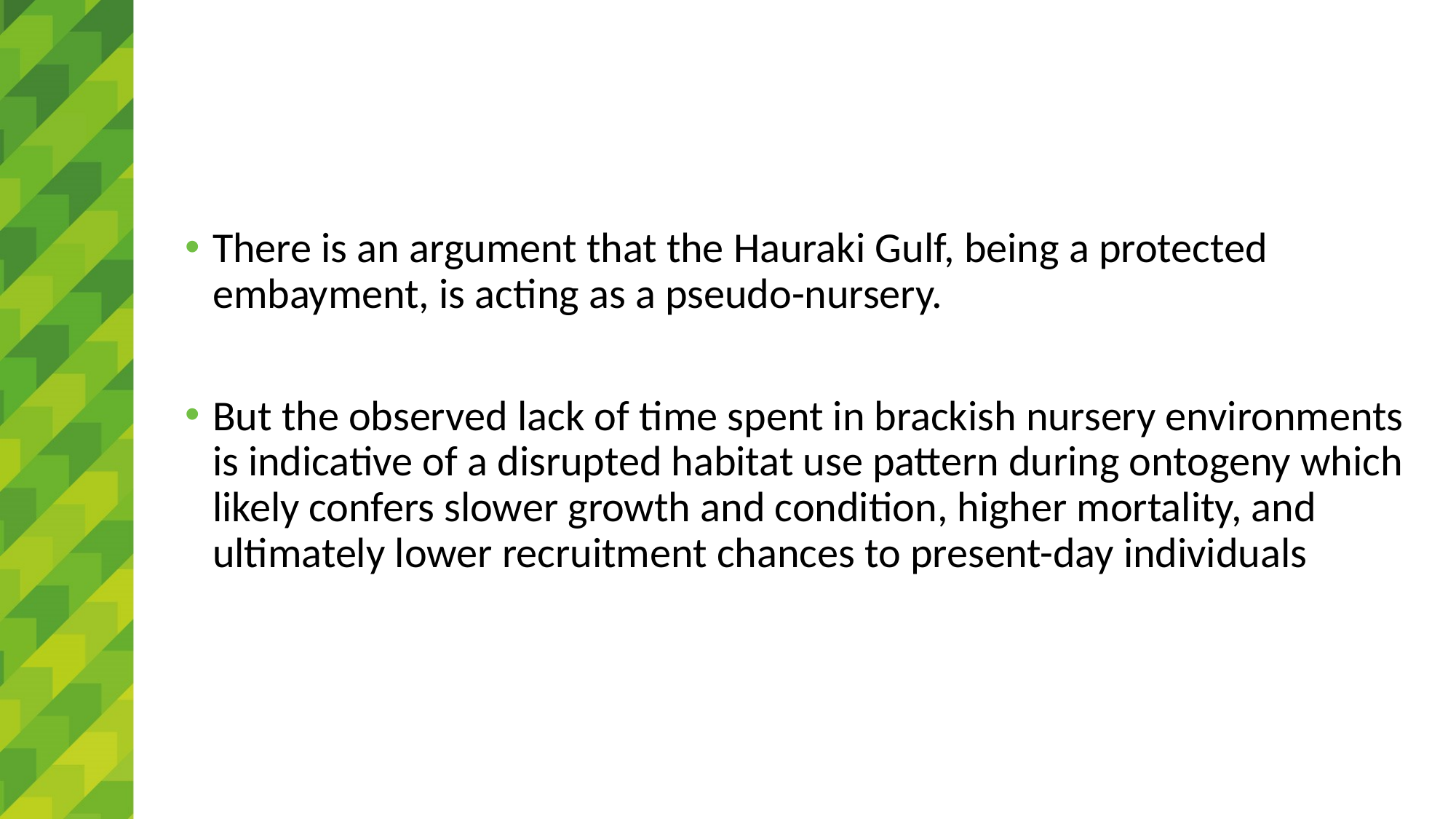

#
There is an argument that the Hauraki Gulf, being a protected embayment, is acting as a pseudo-nursery.

But the observed lack of time spent in brackish nursery environments is indicative of a disrupted habitat use pattern during ontogeny which likely confers slower growth and condition, higher mortality, and ultimately lower recruitment chances to present-day individuals